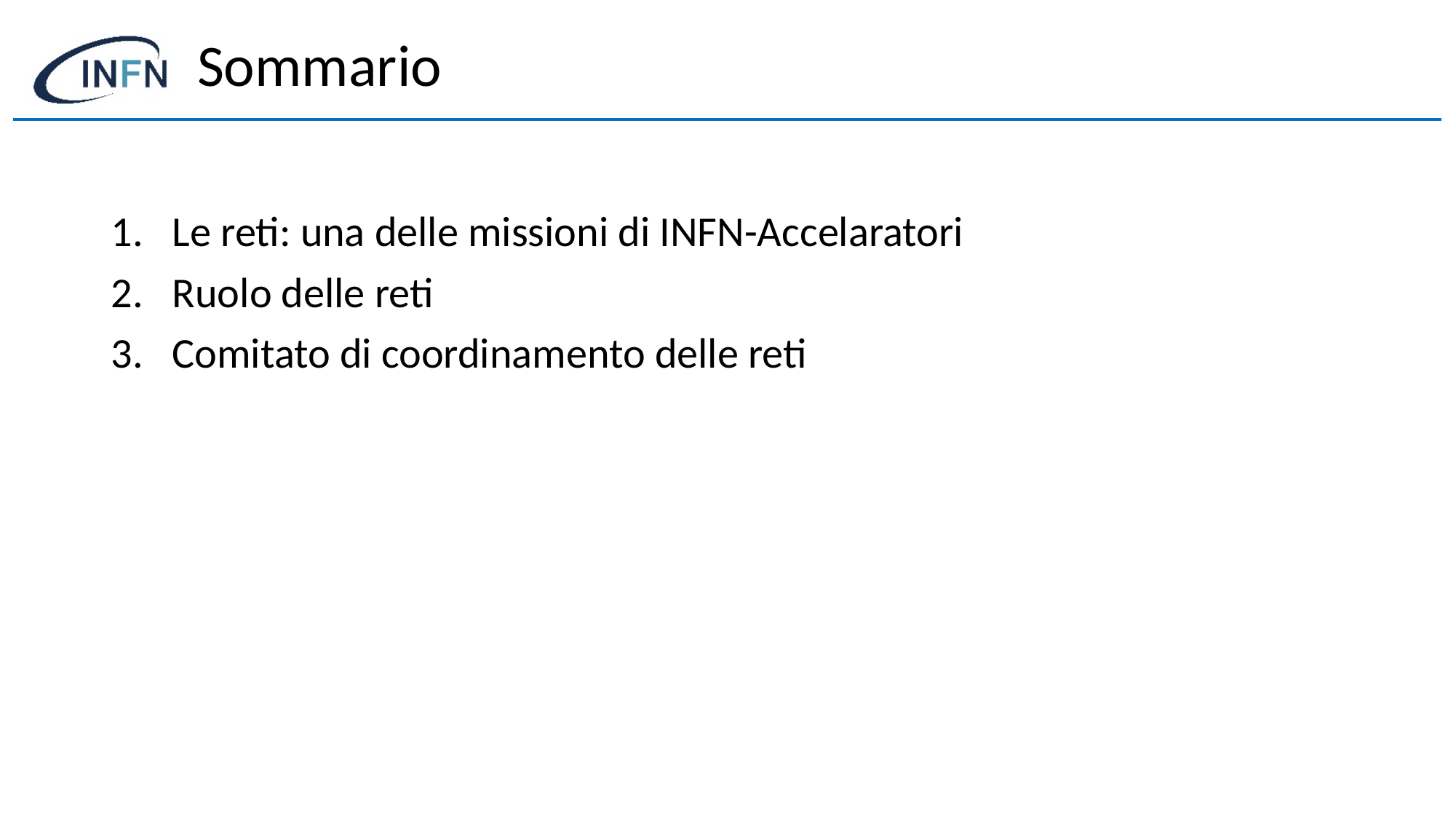

# Sommario
Le reti: una delle missioni di INFN-Accelaratori
Ruolo delle reti
Comitato di coordinamento delle reti